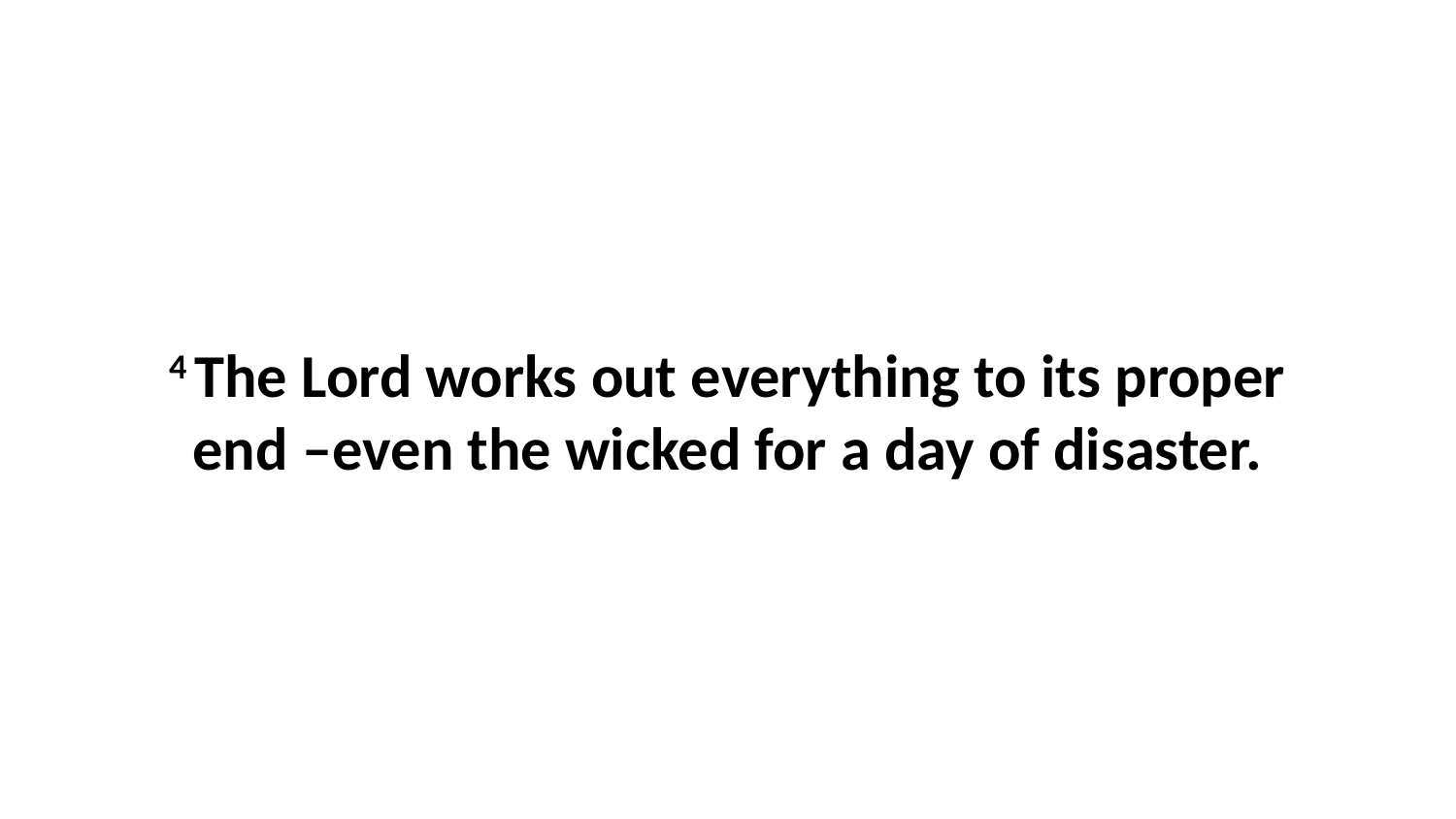

4 The Lord works out everything to its proper end –even the wicked for a day of disaster.